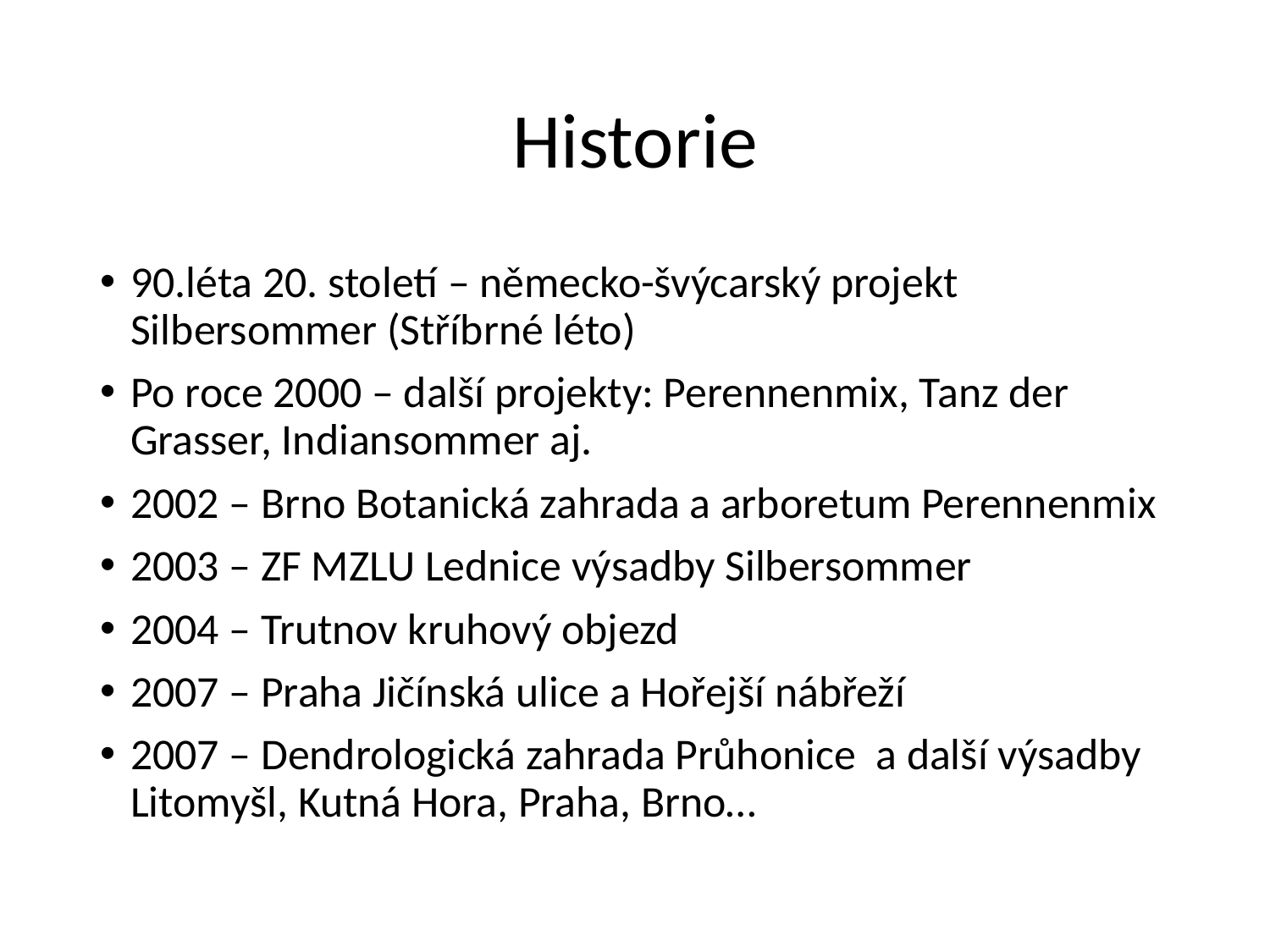

# Historie
90.léta 20. století – německo-švýcarský projekt Silbersommer (Stříbrné léto)
Po roce 2000 – další projekty: Perennenmix, Tanz der Grasser, Indiansommer aj.
2002 – Brno Botanická zahrada a arboretum Perennenmix
2003 – ZF MZLU Lednice výsadby Silbersommer
2004 – Trutnov kruhový objezd
2007 – Praha Jičínská ulice a Hořejší nábřeží
2007 – Dendrologická zahrada Průhonice  a další výsadby Litomyšl, Kutná Hora, Praha, Brno…